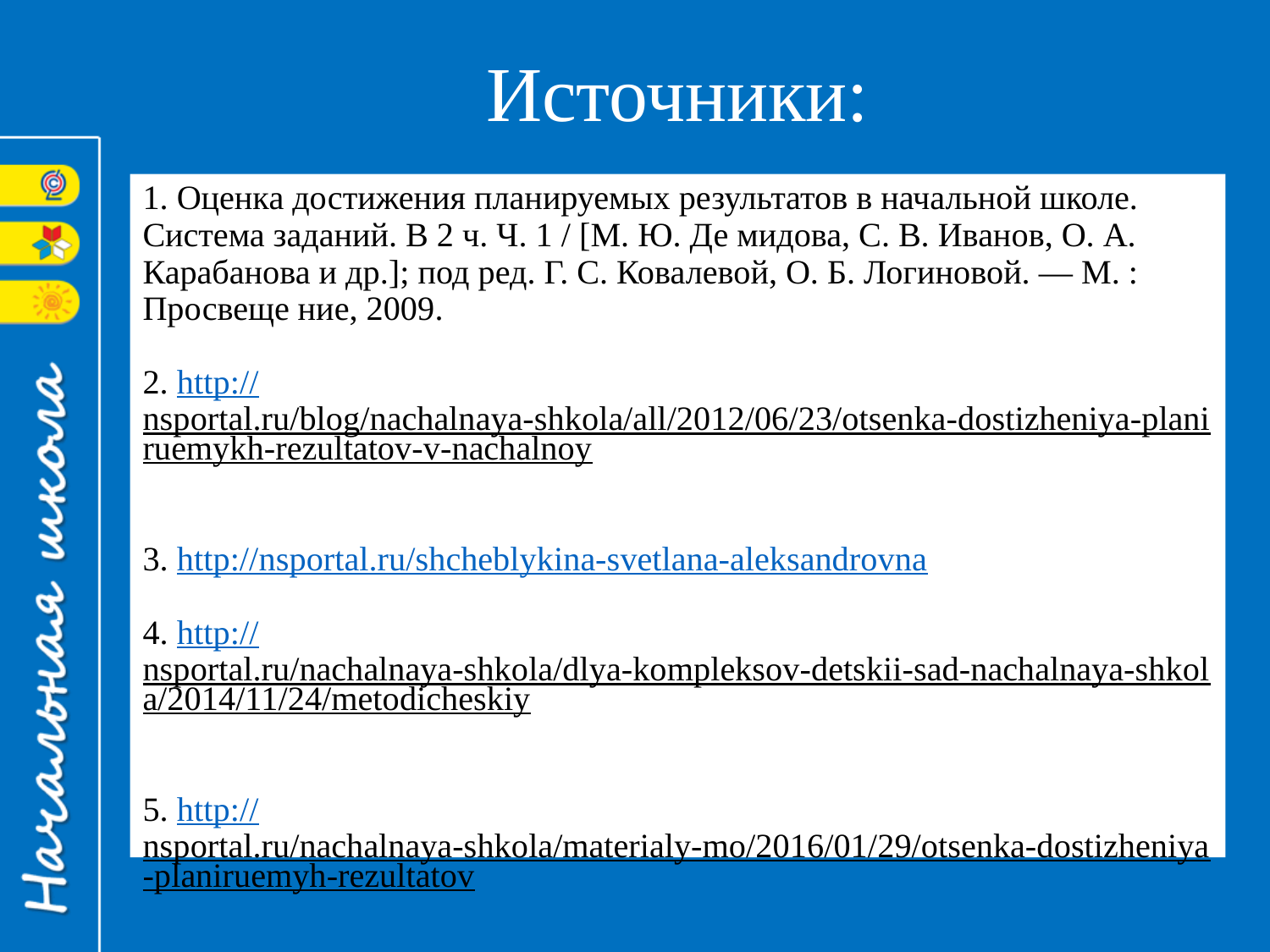

# Источники:

1. Оценка достижения планируемых результатов в начальной школе. Система заданий. В 2 ч. Ч. 1 / [М. Ю. Де мидова, С. В. Иванов, О. А. Карабанова и др.]; под ред. Г. С. Ковалевой, О. Б. Логиновой. — М. : Просвеще ние, 2009.

2. http://nsportal.ru/blog/nachalnaya-shkola/all/2012/06/23/otsenka-dostizheniya-planiruemykh-rezultatov-v-nachalnoy

3. http://nsportal.ru/shcheblykina-svetlana-aleksandrovna

4. http://nsportal.ru/nachalnaya-shkola/dlya-kompleksov-detskii-sad-nachalnaya-shkola/2014/11/24/metodicheskiy

5. http://nsportal.ru/nachalnaya-shkola/materialy-mo/2016/01/29/otsenka-dostizheniya-planiruemyh-rezultatov